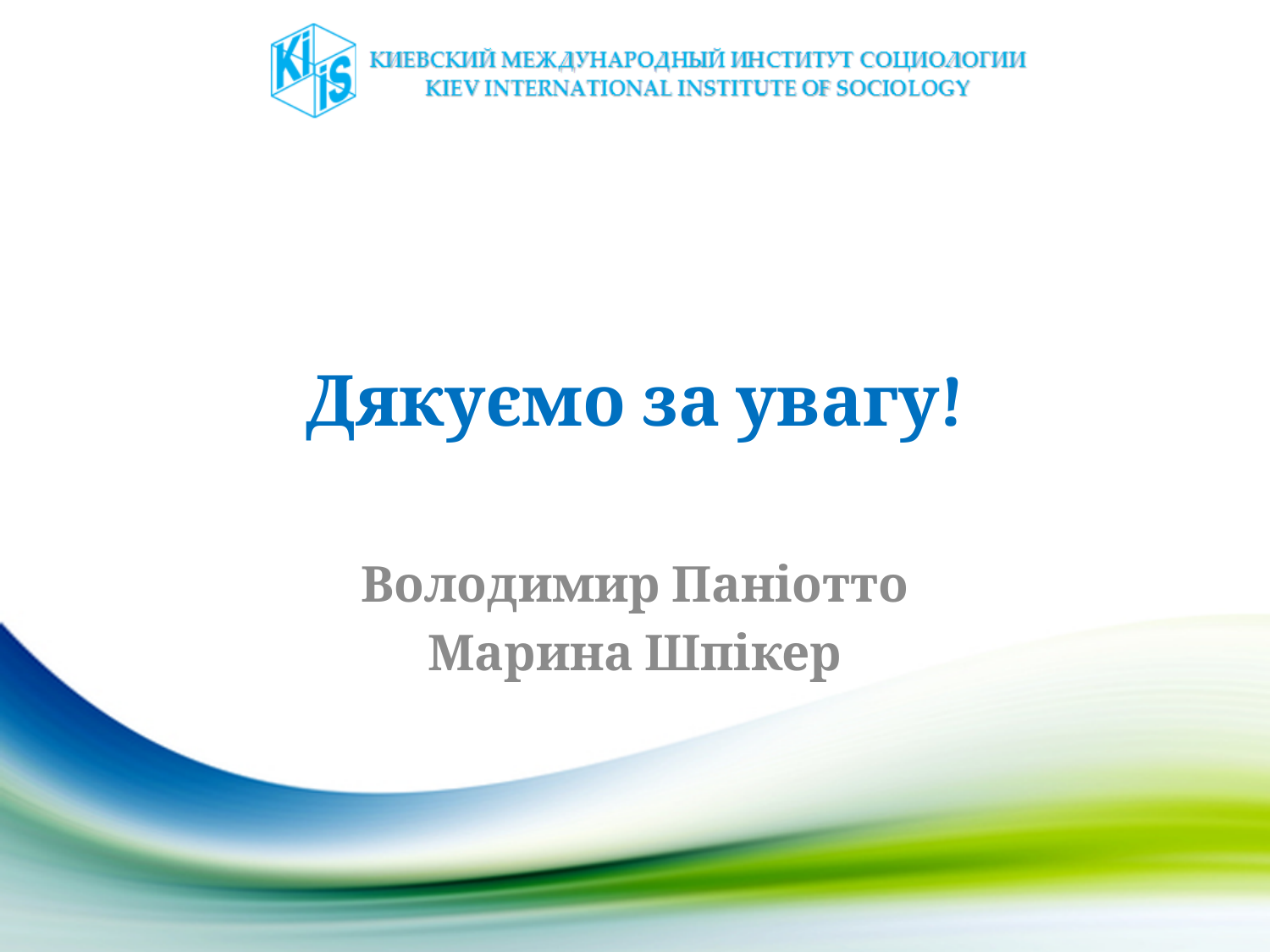

# Дякуємо за увагу!
Володимир Паніотто
Марина Шпікер